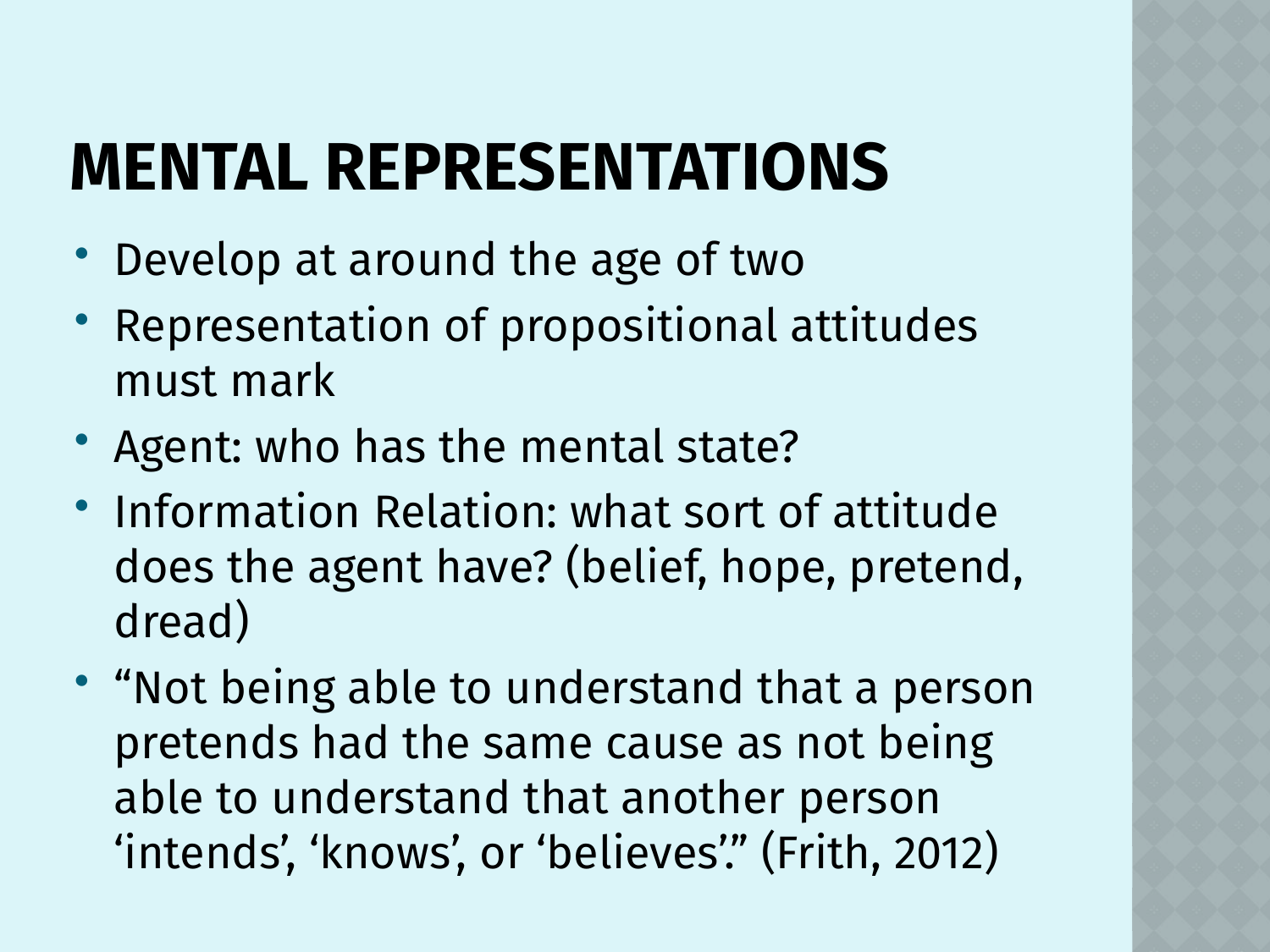

# Mental Representations
Develop at around the age of two
Representation of propositional attitudes must mark
Agent: who has the mental state?
Information Relation: what sort of attitude does the agent have? (belief, hope, pretend, dread)
“Not being able to understand that a person pretends had the same cause as not being able to understand that another person ‘intends’, ‘knows’, or ‘believes’.” (Frith, 2012)